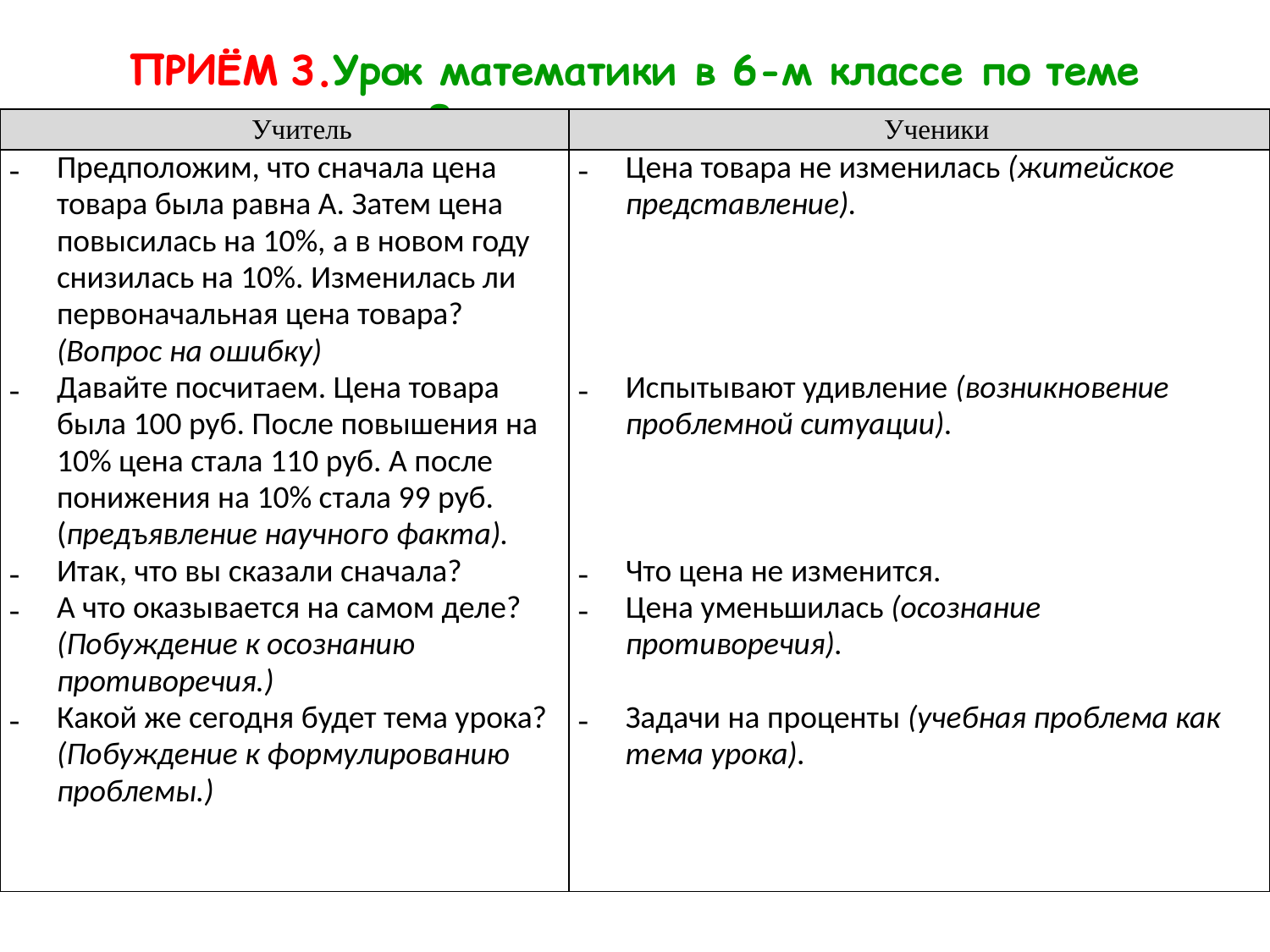

# ПРИЁМ 3.Урок математики в 6-м классе по теме «Задачи на проценты»
| Учитель | Ученики |
| --- | --- |
| Предположим, что сначала цена товара была равна А. Затем цена повысилась на 10%, а в новом году снизилась на 10%. Изменилась ли первоначальная цена товара? (Вопрос на ошибку) Давайте посчитаем. Цена товара была 100 руб. После повышения на 10% цена стала 110 руб. А после понижения на 10% стала 99 руб. (предъявление научного факта). Итак, что вы сказали сначала? А что оказывается на самом деле? (Побуждение к осознанию противоречия.) Какой же сегодня будет тема урока? (Побуждение к формулированию проблемы.) | Цена товара не изменилась (житейское представление). Испытывают удивление (возникновение проблемной ситуации). Что цена не изменится. Цена уменьшилась (осознание противоречия). Задачи на проценты (учебная проблема как тема урока). |